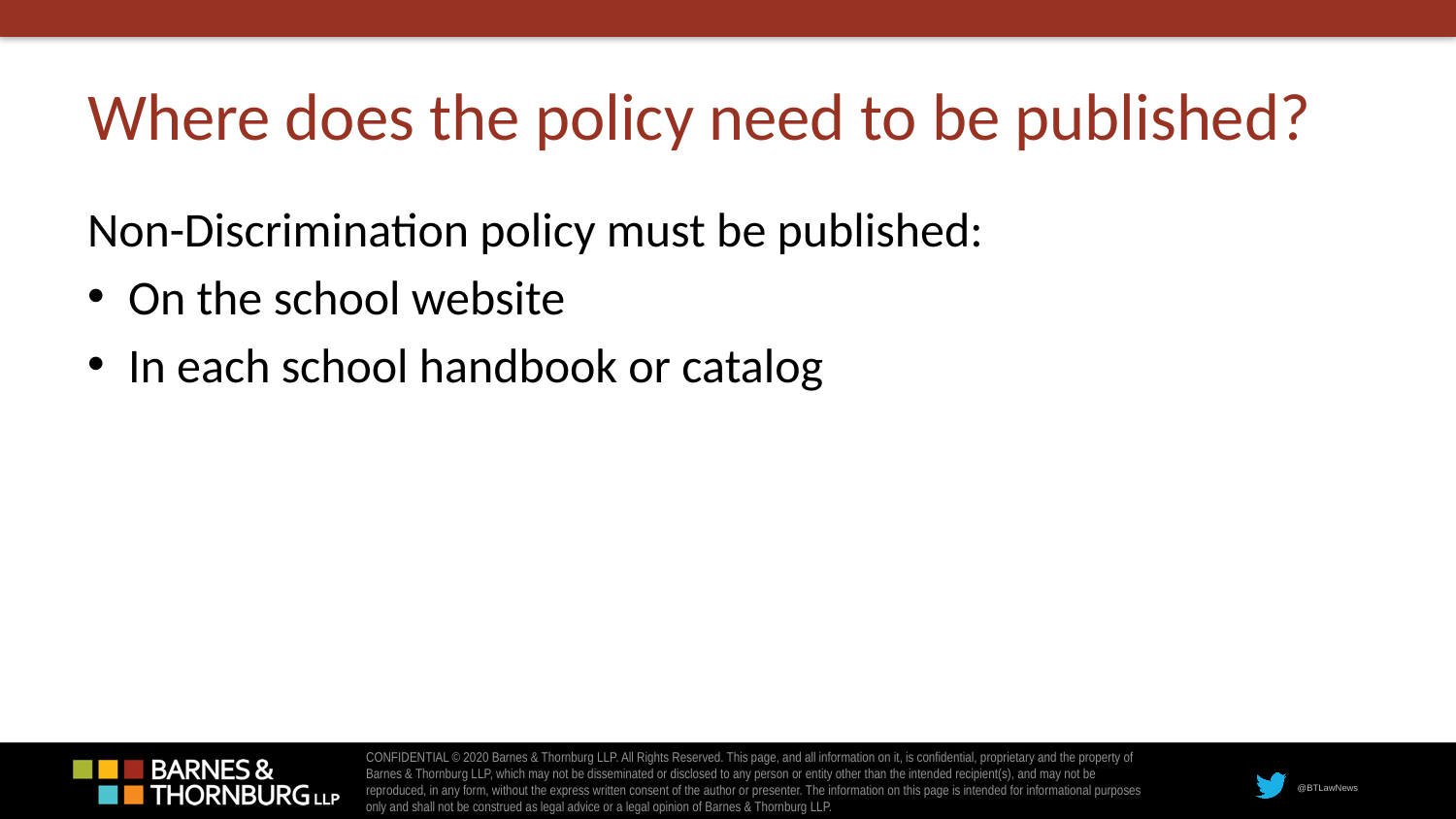

# Where does the policy need to be published?
Non-Discrimination policy must be published:
On the school website
In each school handbook or catalog